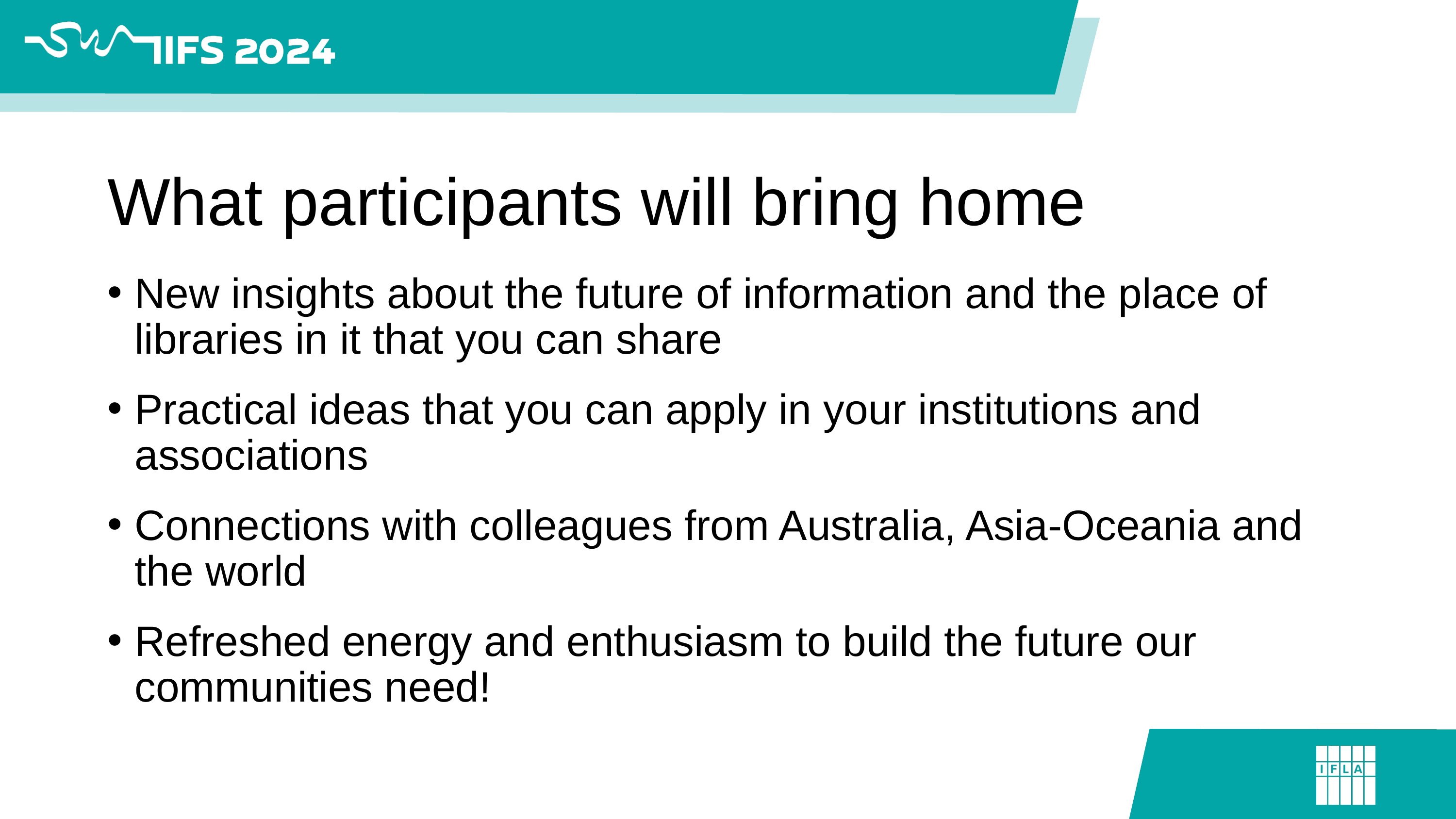

# What participants will bring home
New insights about the future of information and the place of libraries in it that you can share
Practical ideas that you can apply in your institutions and associations
Connections with colleagues from Australia, Asia-Oceania and the world
Refreshed energy and enthusiasm to build the future our communities need!